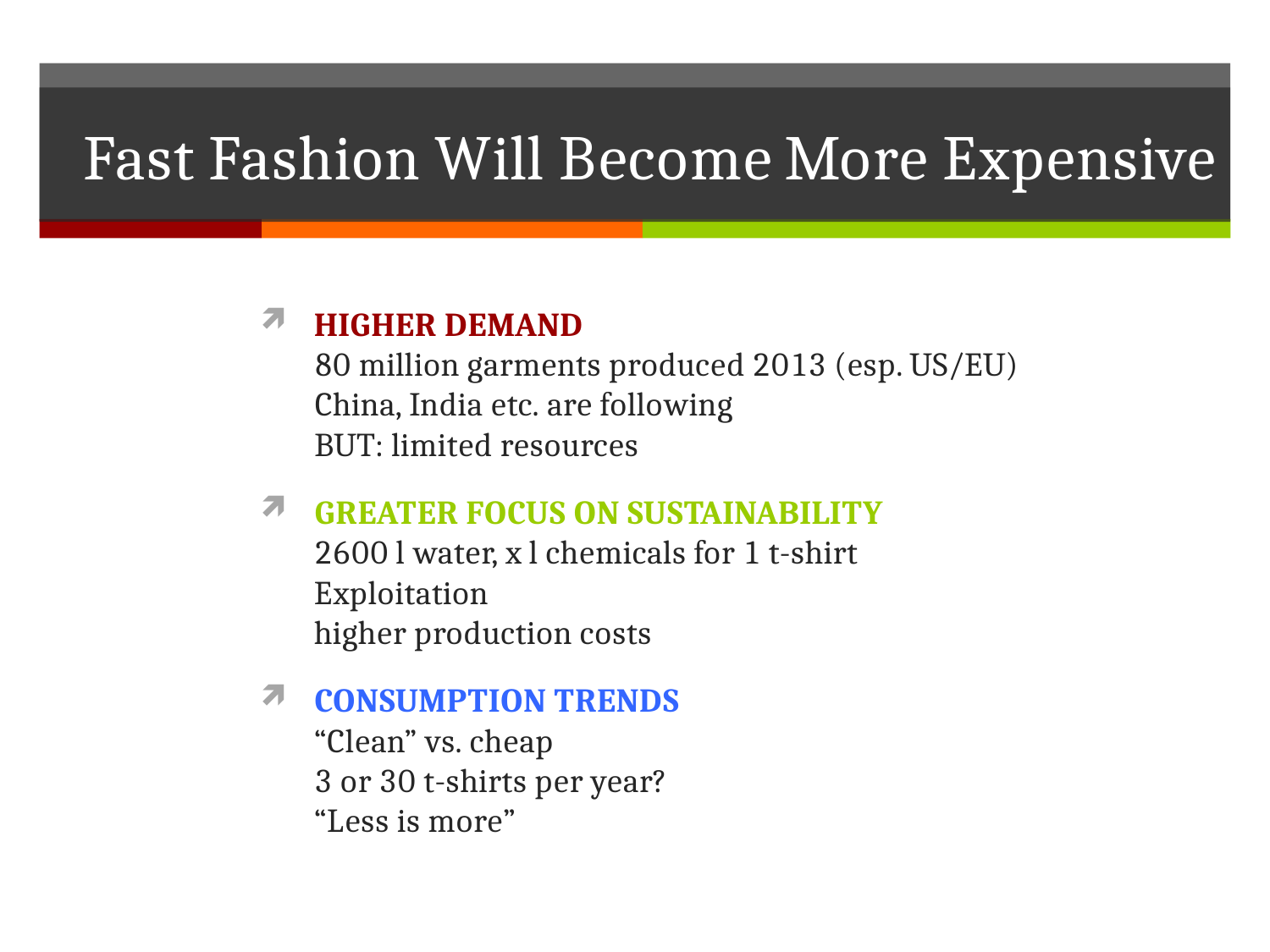

# Fast Fashion Will Become More Expensive
HIGHER DEMAND
80 million garments produced 2013 (esp. US/EU)
China, India etc. are following
BUT: limited resources
GREATER FOCUS ON SUSTAINABILITY
2600 l water, x l chemicals for 1 t-shirt
Exploitation
higher production costs
CONSUMPTION TRENDS
“Clean” vs. cheap
3 or 30 t-shirts per year?
“Less is more”